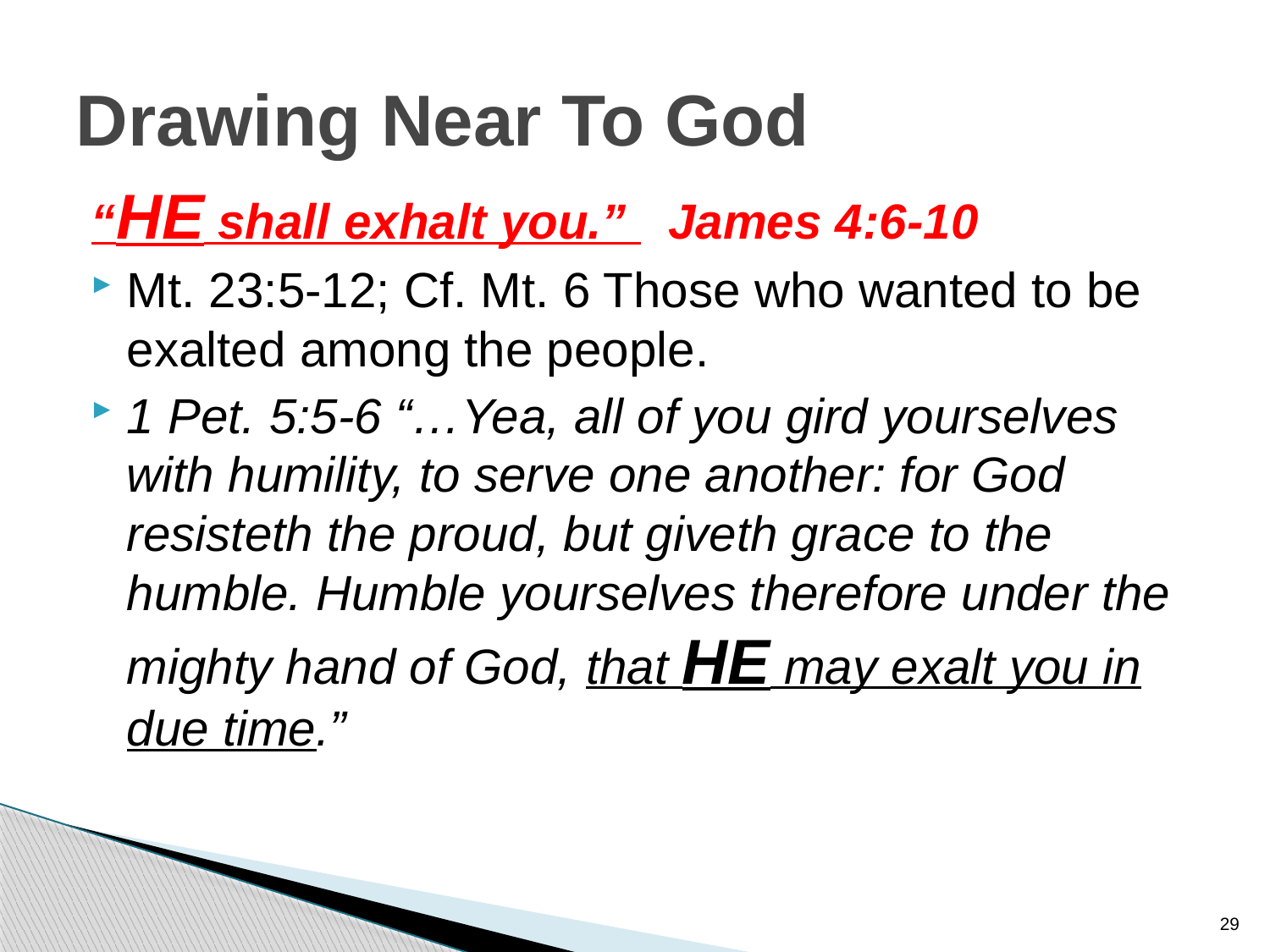

# Drawing Near To God
“HE shall exhalt you.”   James 4:6-10
Mt. 23:5-12; Cf. Mt. 6 Those who wanted to be exalted among the people.
1 Pet. 5:5-6 “…Yea, all of you gird yourselves with humility, to serve one another: for God resisteth the proud, but giveth grace to the humble. Humble yourselves therefore under the mighty hand of God, that HE may exalt you in due time.”
29